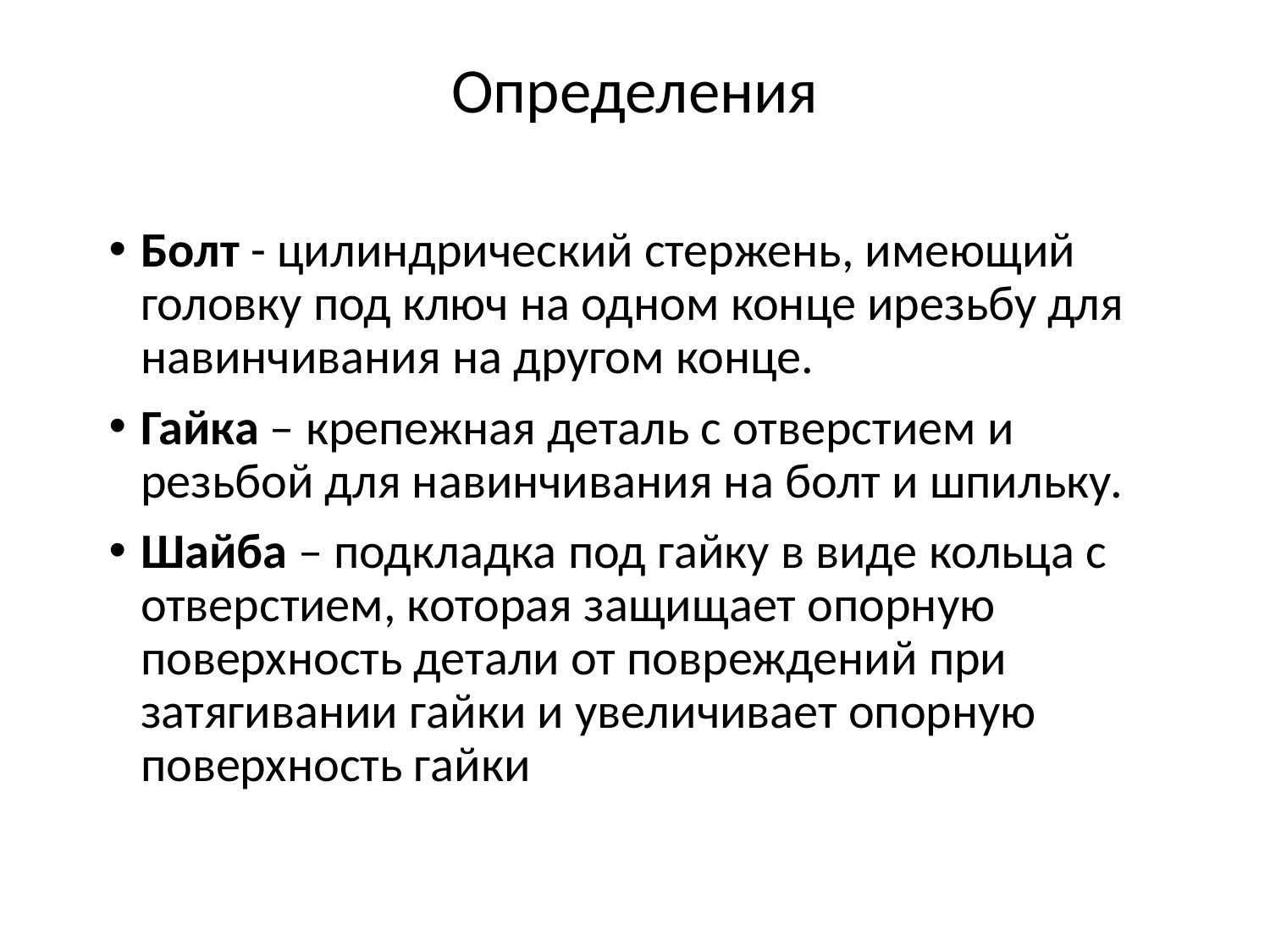

# Определения
Болт - цилиндрический стержень, имеющий головку под ключ на одном конце ирезьбу для навинчивания на другом конце.
Гайка – крепежная деталь с отверстием и резьбой для навинчивания на болт и шпильку.
Шайба – подкладка под гайку в виде кольца с отверстием, которая защищает опорную поверхность детали от повреждений при затягивании гайки и увеличивает опорную поверхность гайки